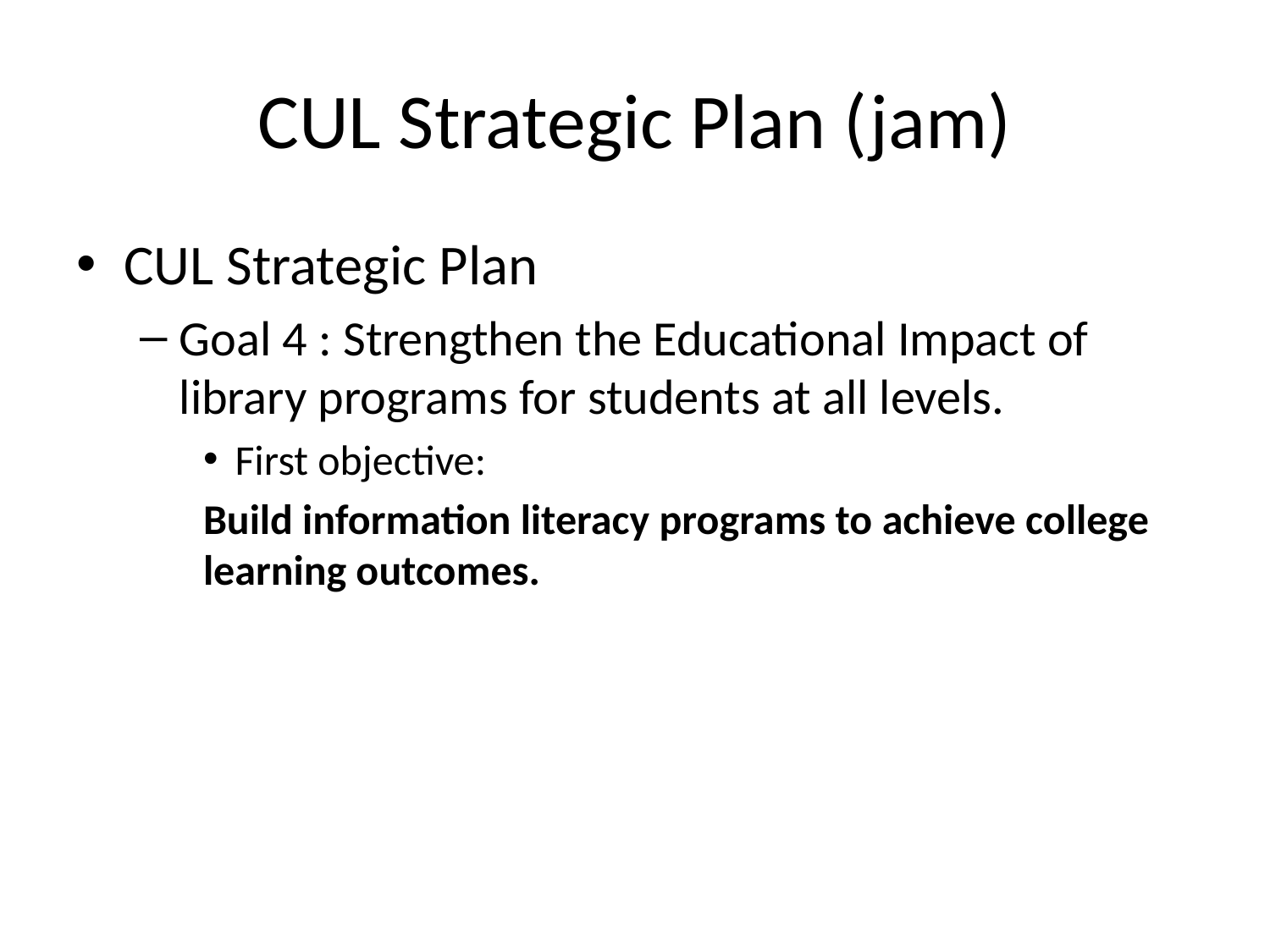

# CUL Strategic Plan (jam)
CUL Strategic Plan
Goal 4 : Strengthen the Educational Impact of library programs for students at all levels.
First objective:
Build information literacy programs to achieve college learning outcomes.